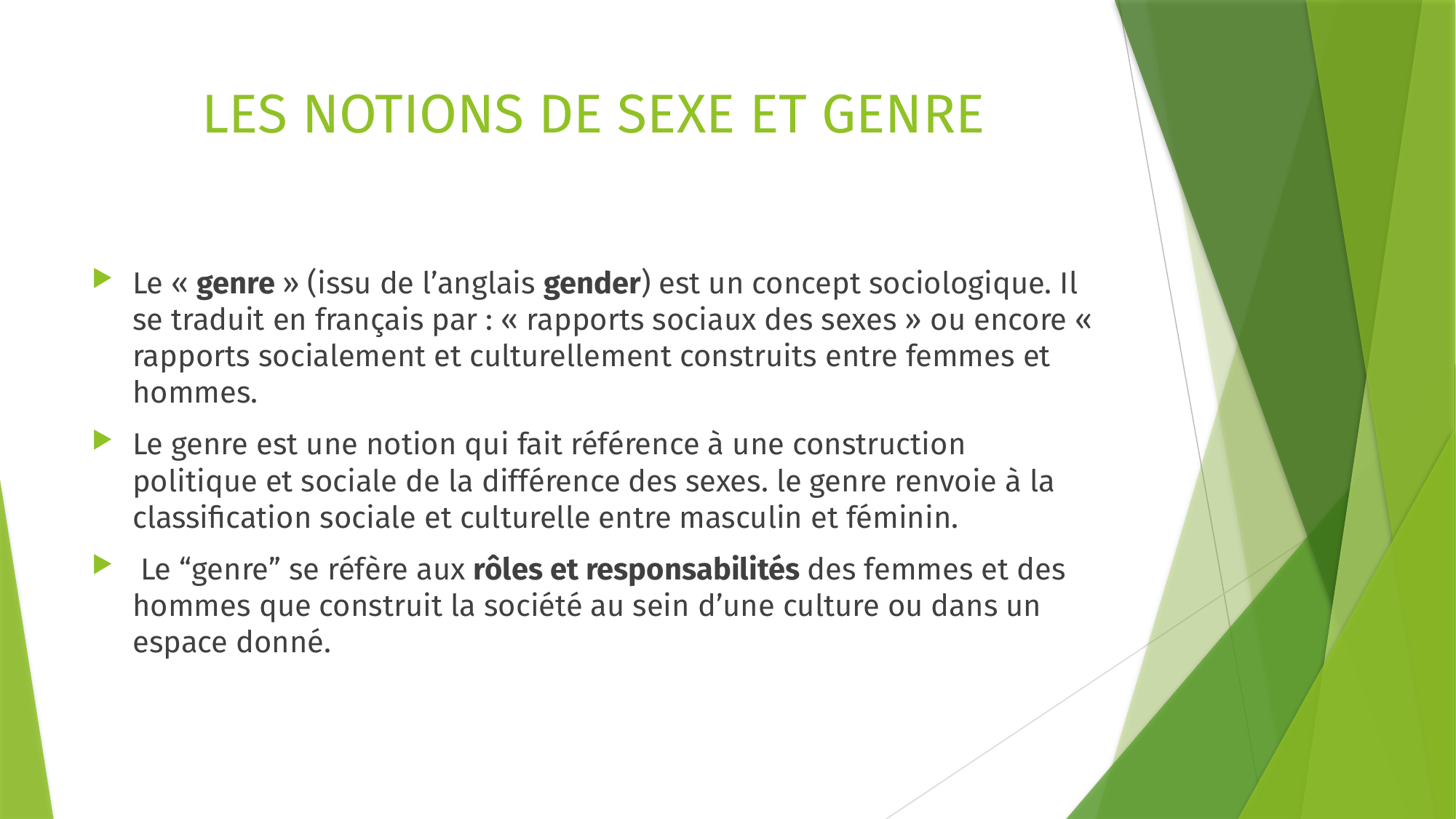

# LES NOTIONS DE SEXE ET GENRE
Le « genre » (issu de l’anglais gender) est un concept sociologique. Il se traduit en français par : « rapports sociaux des sexes » ou encore « rapports socialement et culturellement construits entre femmes et hommes.
Le genre est une notion qui fait référence à une construction politique et sociale de la différence des sexes. le genre renvoie à la classification sociale et culturelle entre masculin et féminin.
 Le “genre” se réfère aux rôles et responsabilités des femmes et des hommes que construit la société au sein d’une culture ou dans un espace donné.